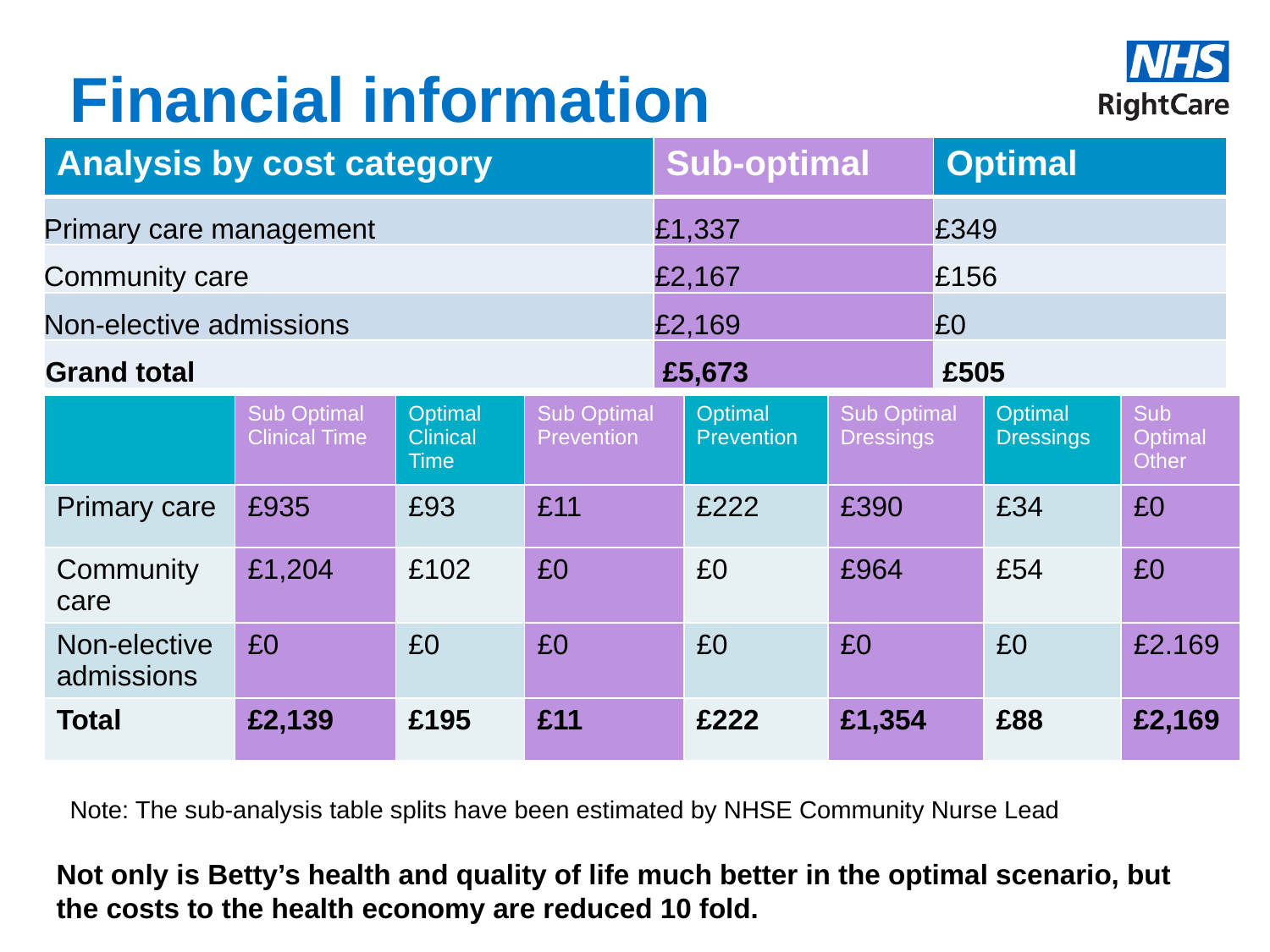

# Financial information
| Analysis by cost category | Sub-optimal | Optimal |
| --- | --- | --- |
| Primary care management | £1,337 | £349 |
| Community care | £2,167 | £156 |
| Non-elective admissions | £2,169 | £0 |
| Grand total | £5,673 | £505 |
|  | Sub Optimal Clinical Time | Optimal Clinical Time | Sub Optimal Prevention | Optimal Prevention | Sub Optimal Dressings | Optimal Dressings | Sub Optimal Other |
| --- | --- | --- | --- | --- | --- | --- | --- |
| Primary care | £935 | £93 | £11 | £222 | £390 | £34 | £0 |
| Community care | £1,204 | £102 | £0 | £0 | £964 | £54 | £0 |
| Non-elective admissions | £0 | £0 | £0 | £0 | £0 | £0 | £2.169 |
| Total | £2,139 | £195 | £11 | £222 | £1,354 | £88 | £2,169 |
Note: The sub-analysis table splits have been estimated by NHSE Community Nurse Lead
Not only is Betty’s health and quality of life much better in the optimal scenario, but the costs to the health economy are reduced 10 fold.